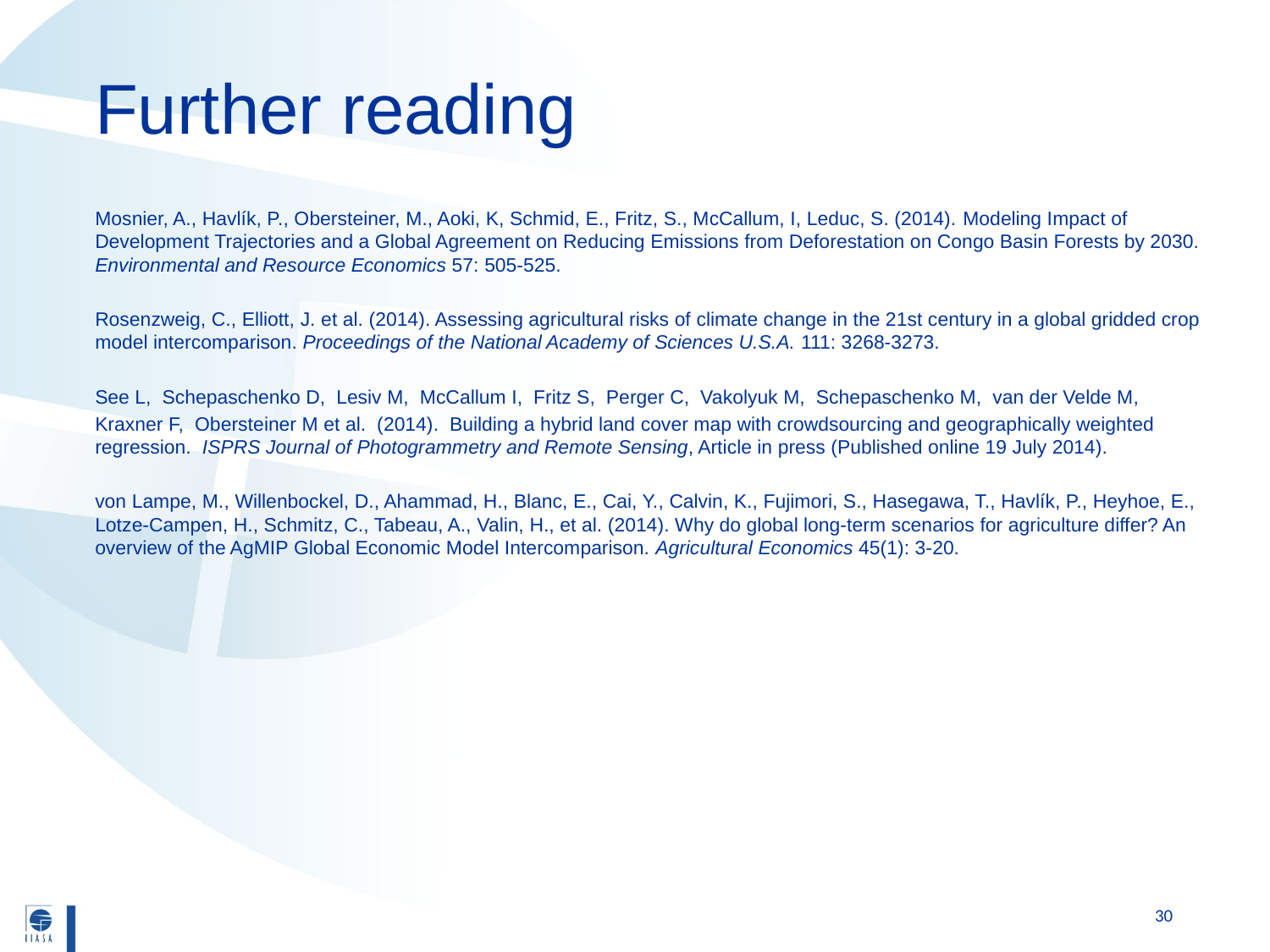

# Further reading
Mosnier, A., Havlík, P., Obersteiner, M., Aoki, K, Schmid, E., Fritz, S., McCallum, I, Leduc, S. (2014). Modeling Impact of Development Trajectories and a Global Agreement on Reducing Emissions from Deforestation on Congo Basin Forests by 2030. Environmental and Resource Economics 57: 505-525.

Rosenzweig, C., Elliott, J. et al. (2014). Assessing agricultural risks of climate change in the 21st century in a global gridded crop model intercomparison. Proceedings of the National Academy of Sciences U.S.A. 111: 3268-3273.

See L,  Schepaschenko D,  Lesiv M,  McCallum I,  Fritz S,  Perger C,  Vakolyuk M,  Schepaschenko M,  van der Velde M,
Kraxner F,  Obersteiner M et al.  (2014).  Building a hybrid land cover map with crowdsourcing and geographically weighted regression.  ISPRS Journal of Photogrammetry and Remote Sensing, Article in press (Published online 19 July 2014).

von Lampe, M., Willenbockel, D., Ahammad, H., Blanc, E., Cai, Y., Calvin, K., Fujimori, S., Hasegawa, T., Havlík, P., Heyhoe, E., Lotze-Campen, H., Schmitz, C., Tabeau, A., Valin, H., et al. (2014). Why do global long-term scenarios for agriculture differ? An overview of the AgMIP Global Economic Model Intercomparison. Agricultural Economics 45(1): 3-20.

30